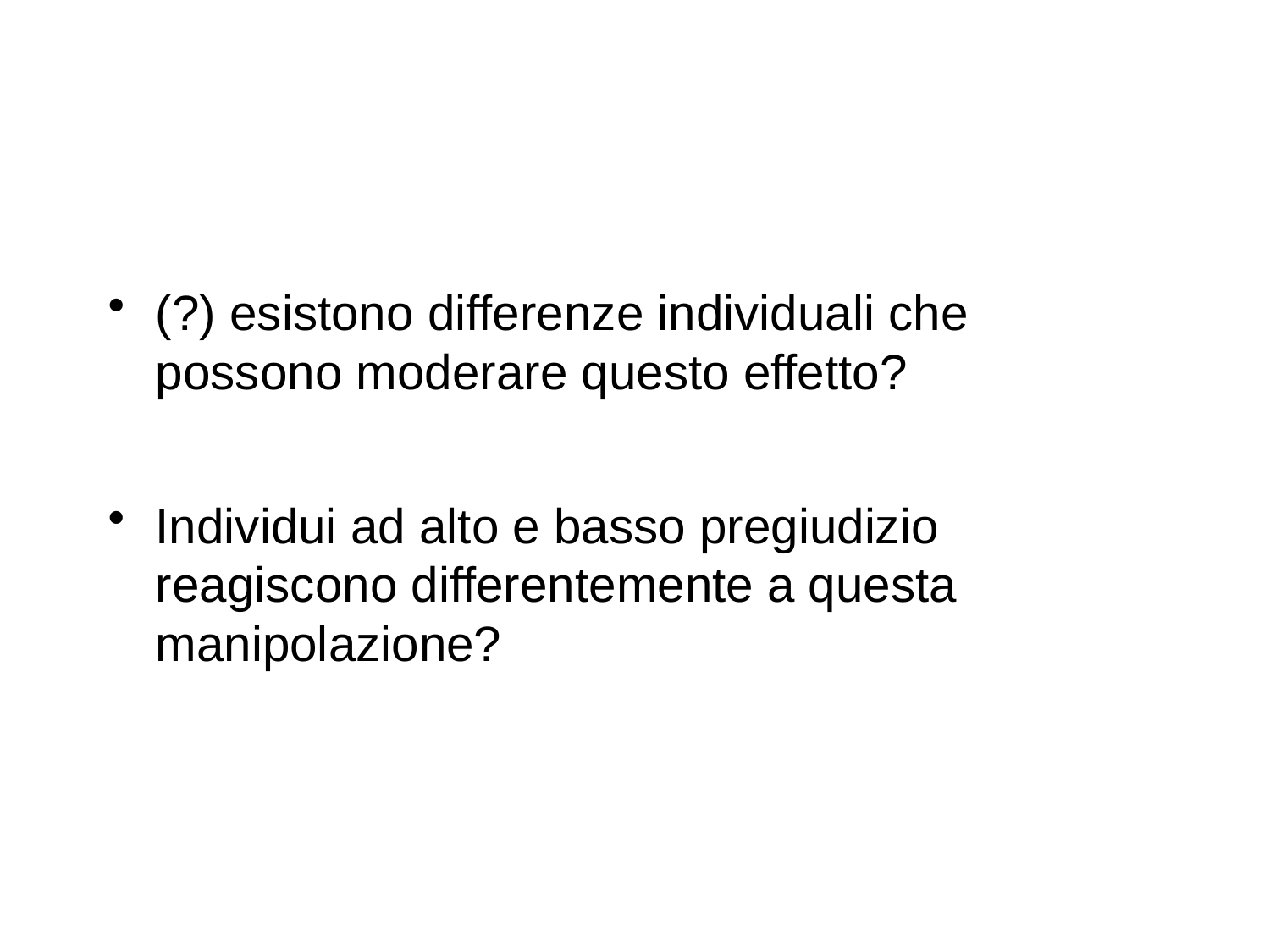

#
(?) esistono differenze individuali che possono moderare questo effetto?

Individui ad alto e basso pregiudizio reagiscono differentemente a questa manipolazione?